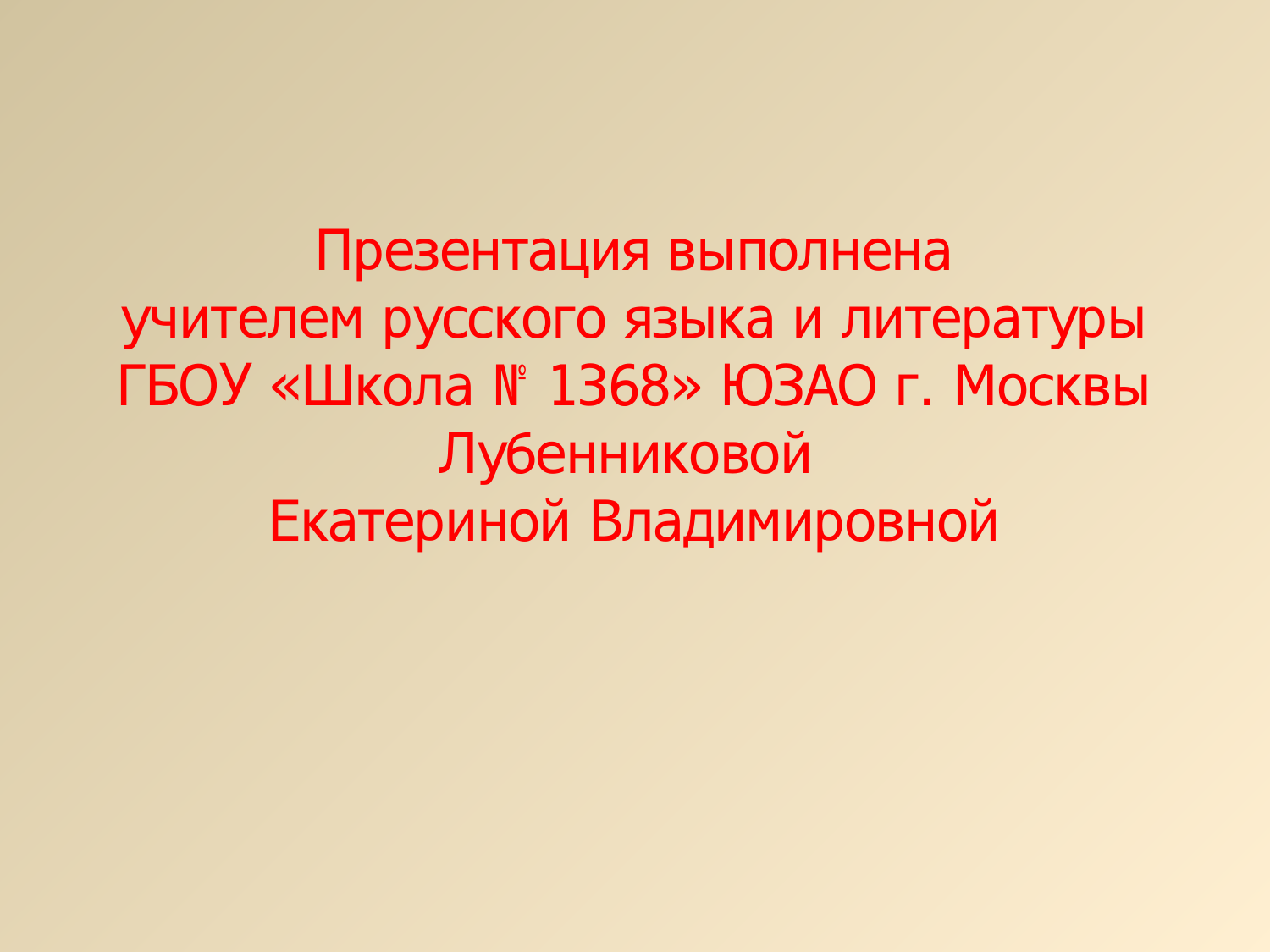

# Презентация выполнена учителем русского языка и литературы ГБОУ «Школа № 1368» ЮЗАО г. Москвы Лубенниковой Екатериной Владимировной